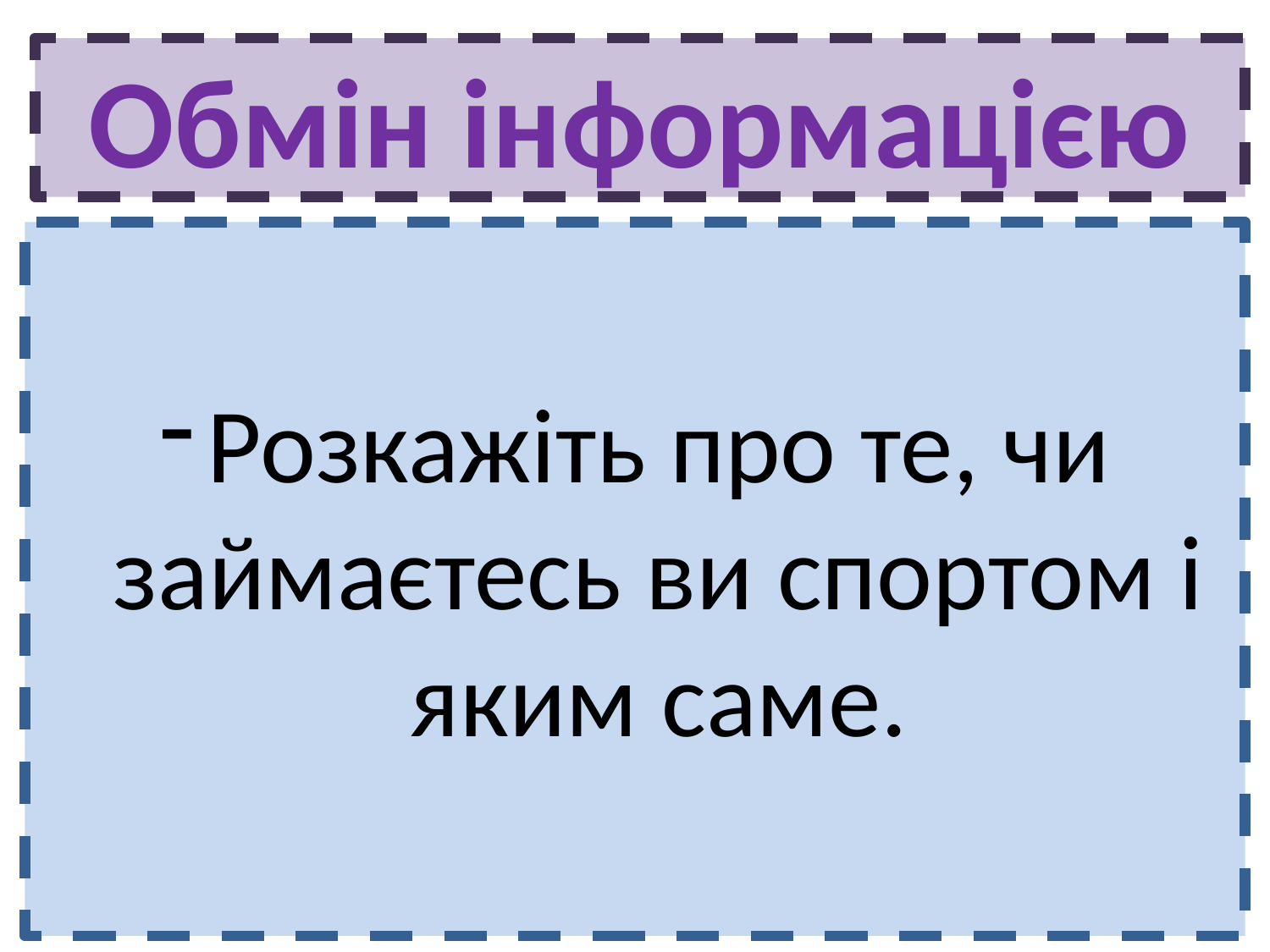

# Обмін інформацією

Розкажіть про те, чи займаєтесь ви спортом і яким саме.